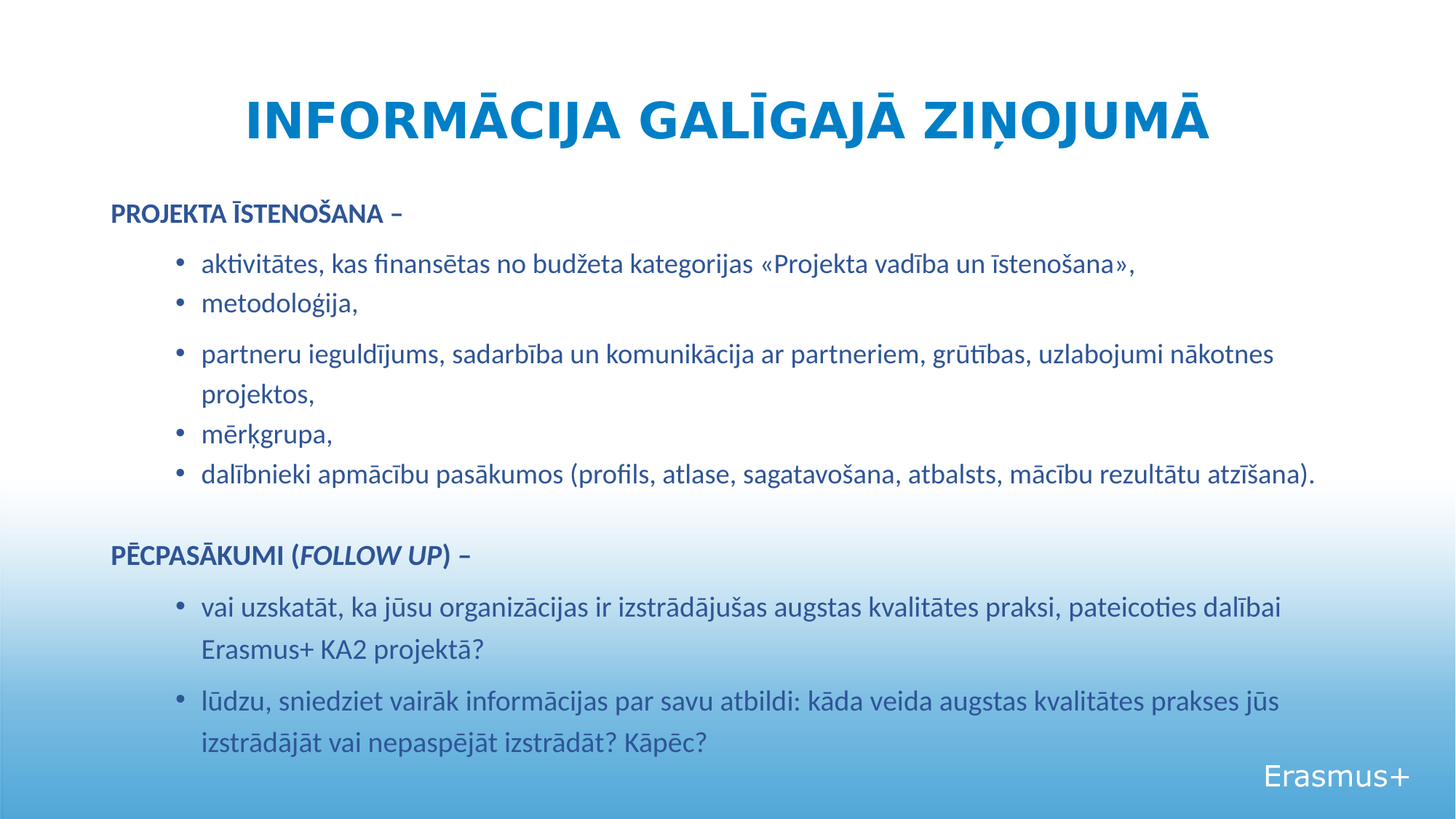

# INFORMĀCIJA GALĪGAJĀ ZIŅOJUMĀ
PROJEKTA ĪSTENOŠANA –
aktivitātes, kas finansētas no budžeta kategorijas «Projekta vadība un īstenošana»,
metodoloģija,
partneru ieguldījums, sadarbība un komunikācija ar partneriem, grūtības, uzlabojumi nākotnes projektos,
mērķgrupa,
dalībnieki apmācību pasākumos (profils, atlase, sagatavošana, atbalsts, mācību rezultātu atzīšana).

PĒCPASĀKUMI (FOLLOW UP) –
vai uzskatāt, ka jūsu organizācijas ir izstrādājušas augstas kvalitātes praksi, pateicoties dalībai Erasmus+ KA2 projektā?
lūdzu, sniedziet vairāk informācijas par savu atbildi: kāda veida augstas kvalitātes prakses jūs izstrādājāt vai nepaspējāt izstrādāt? Kāpēc?